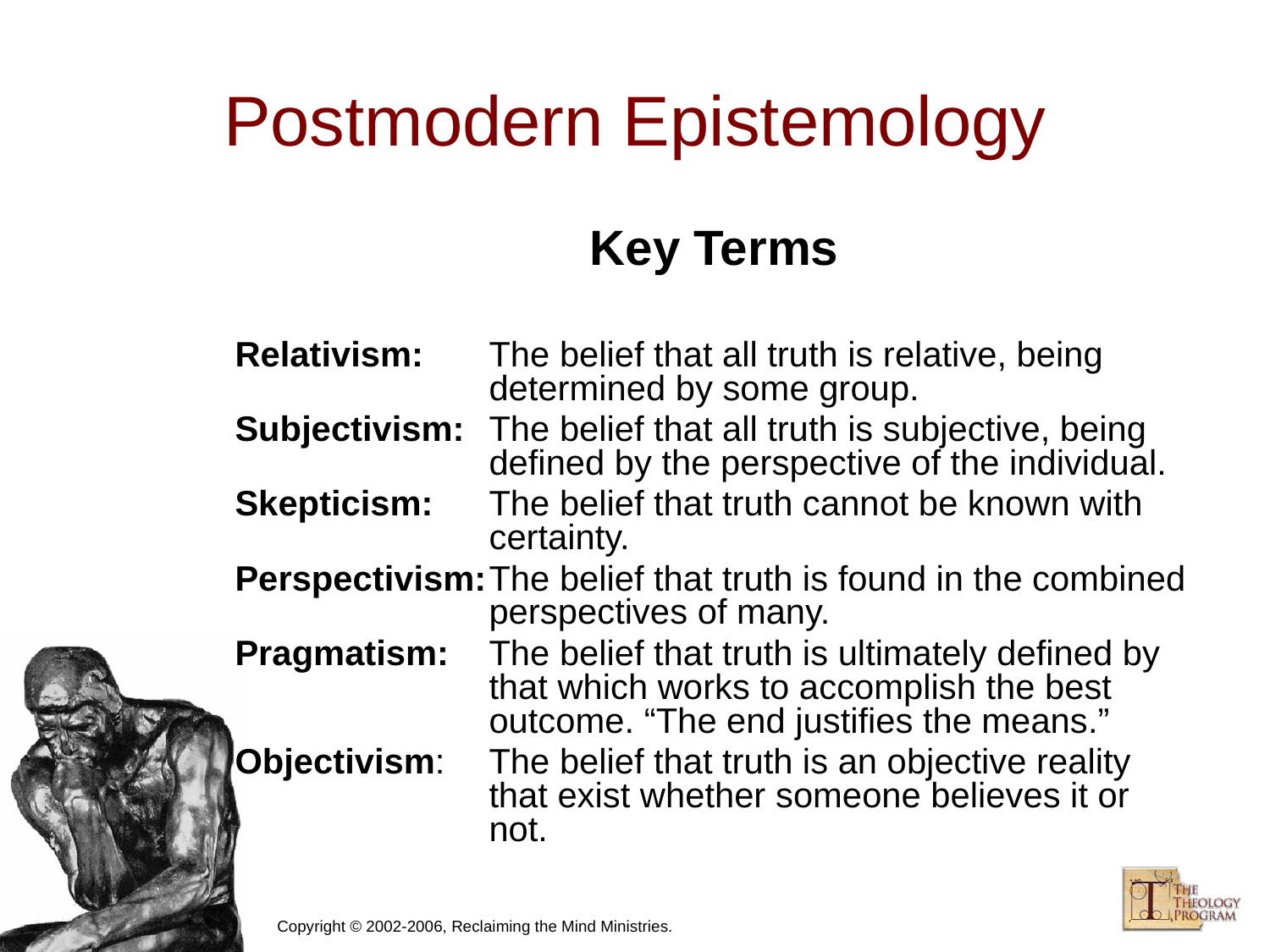

# Postmodern Epistemology
Key Terms

Relativism: 	The belief that all truth is relative, being determined by some group.
Subjectivism: 	The belief that all truth is subjective, being defined by the perspective of the individual.
Skepticism:	The belief that truth cannot be known with certainty.
Perspectivism:	The belief that truth is found in the combined perspectives of many.
Pragmatism: 	The belief that truth is ultimately defined by that which works to accomplish the best outcome. “The end justifies the means.”
Objectivism:	The belief that truth is an objective reality that exist whether someone believes it or not.